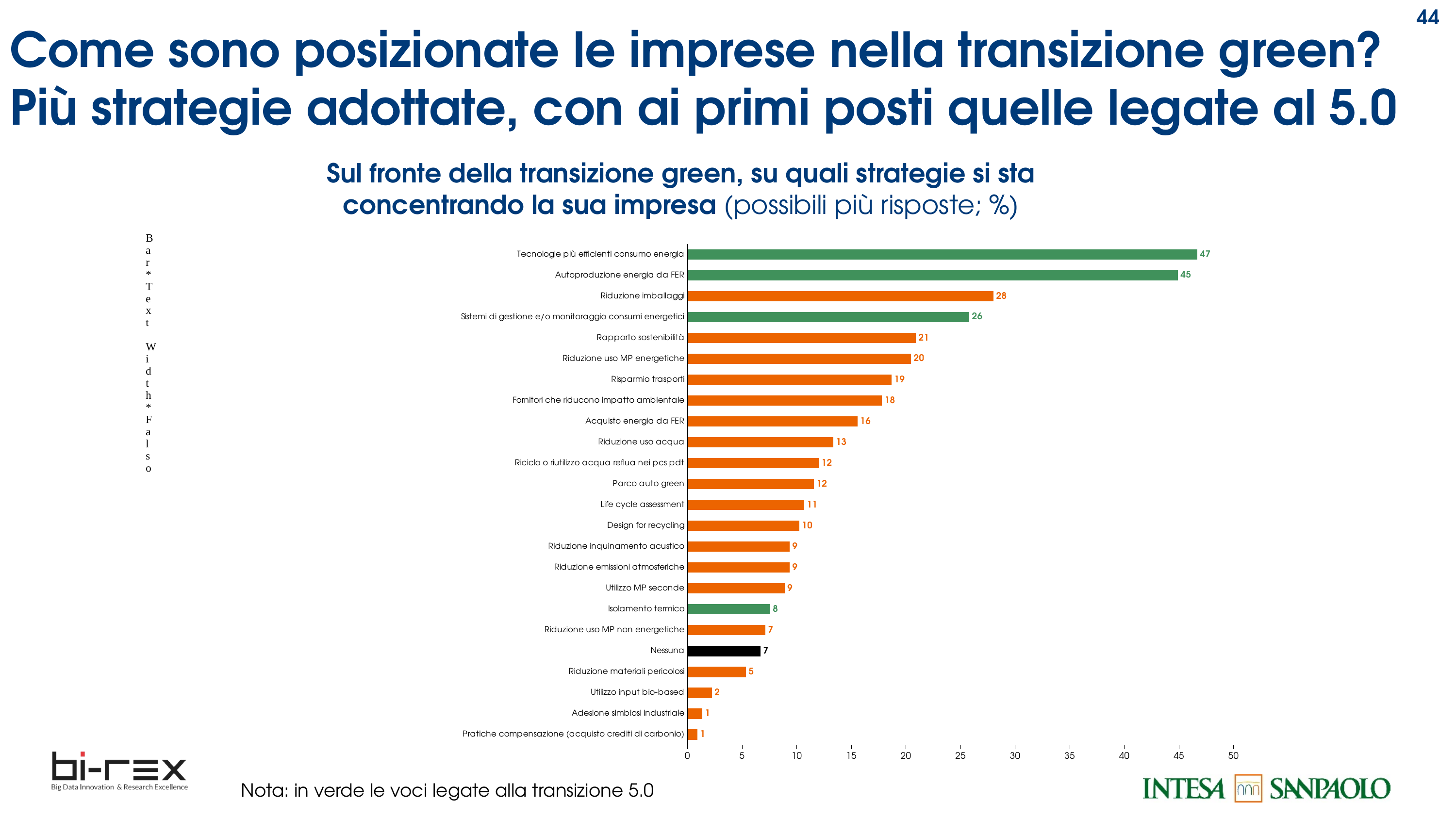

44
Come sono posizionate le imprese nella transizione green? Più strategie adottate, con ai primi posti quelle legate al 5.0
Sul fronte della transizione green, su quali strategie si sta concentrando la sua impresa (possibili più risposte; %)

### Chart

| Category | Totale |
|---|---|
| Pratiche compensazione (acquisto crediti di carbonio) | 0.8888888888888888 |
| Adesione simbiosi industriale | 1.3333333333333335 |
| Utilizzo input bio-based | 2.2222222222222223 |
| Riduzione materiali pericolosi | 5.333333333333334 |
| Nessuna | 6.666666666666667 |
| Riduzione uso MP non energetiche | 7.111111111111111 |
| Isolamento termico | 7.555555555555555 |
| Utilizzo MP seconde | 8.88888888888889 |
| Riduzione emissioni atmosferiche | 9.333333333333334 |
| Riduzione inquinamento acustico | 9.333333333333334 |
| Design for recycling | 10.222222222222223 |
| Life cycle assessment | 10.666666666666668 |
| Parco auto green | 11.555555555555555 |
| Riciclo o riutilizzo acqua reflua nei pcs pdt | 12.0 |
| Riduzione uso acqua | 13.333333333333334 |
| Acquisto energia da FER | 15.555555555555555 |
| Fornitori che riducono impatto ambientale | 17.77777777777778 |
| Risparmio trasporti | 18.666666666666668 |
| Riduzione uso MP energetiche | 20.444444444444446 |
| Rapporto sostenibilità | 20.88888888888889 |
| Sistemi di gestione e/o monitoraggio consumi energetici | 25.77777777777778 |
| Riduzione imballaggi | 28.000000000000004 |
| Autoproduzione energia da FER | 44.888888888888886 |
| Tecnologie più efficienti consumo energia | 46.666666666666664 |
Nota: in verde le voci legate alla transizione 5.0